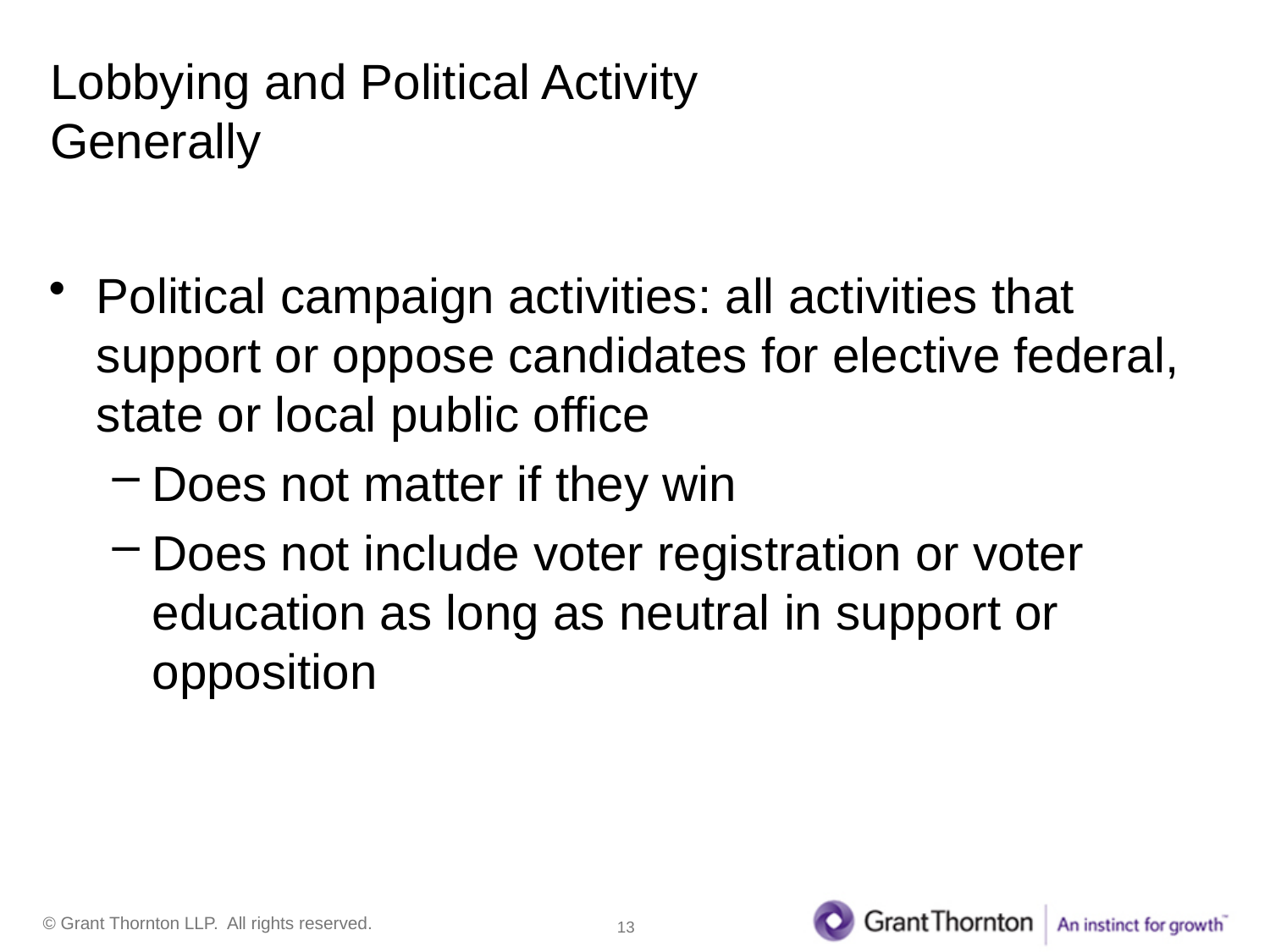

# Lobbying and Political Activity Generally
Political campaign activities: all activities that support or oppose candidates for elective federal, state or local public office
Does not matter if they win
Does not include voter registration or voter education as long as neutral in support or opposition

13